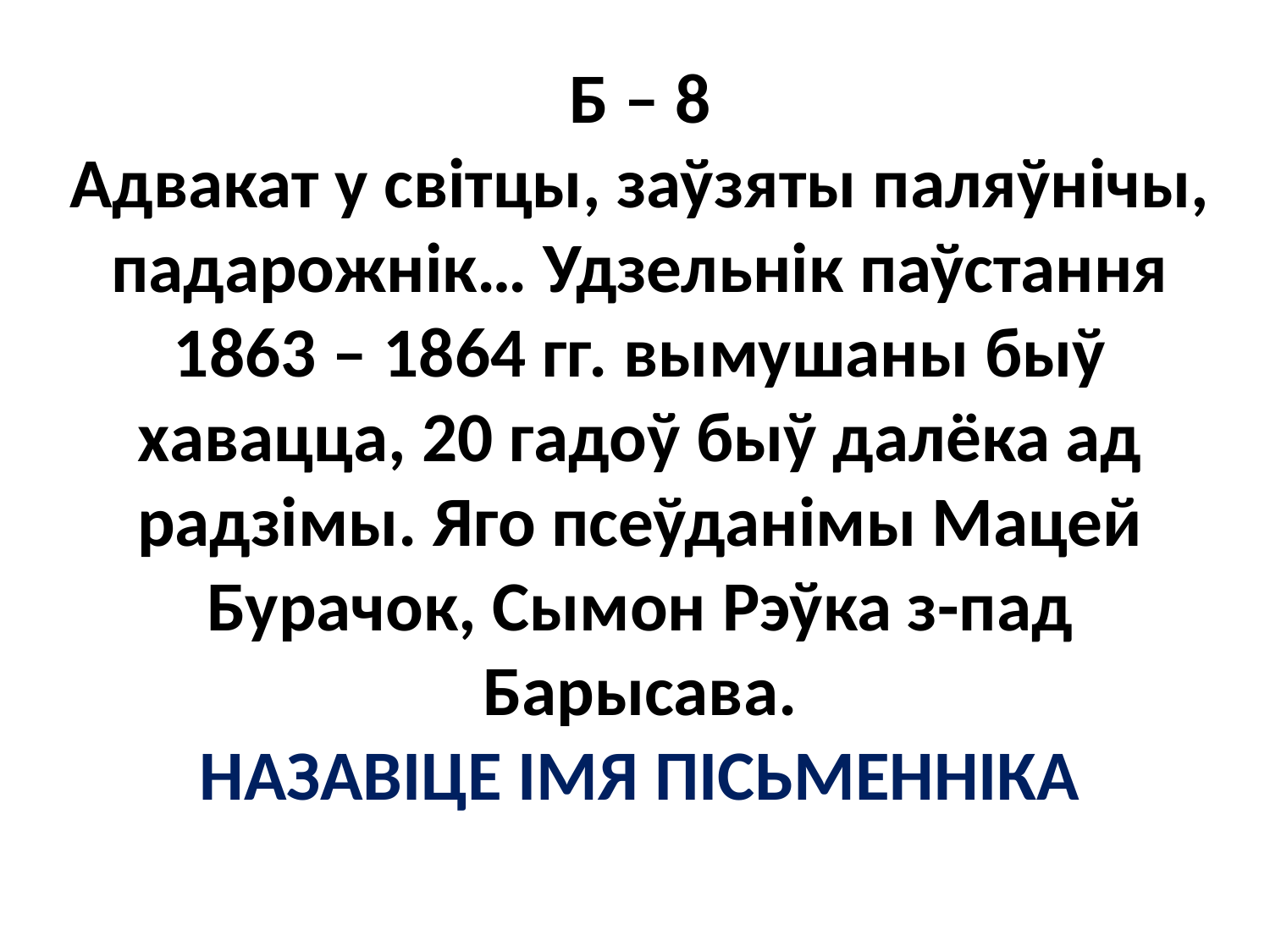

Б – 8
Адвакат у світцы, заўзяты паляўнічы, падарожнік… Удзельнік паўстання 1863 – 1864 гг. вымушаны быў хавацца, 20 гадоў быў далёка ад радзімы. Яго псеўданімы Мацей Бурачок, Сымон Рэўка з-пад Барысава.
НАЗАВІЦЕ ІМЯ ПІСЬМЕННІКА